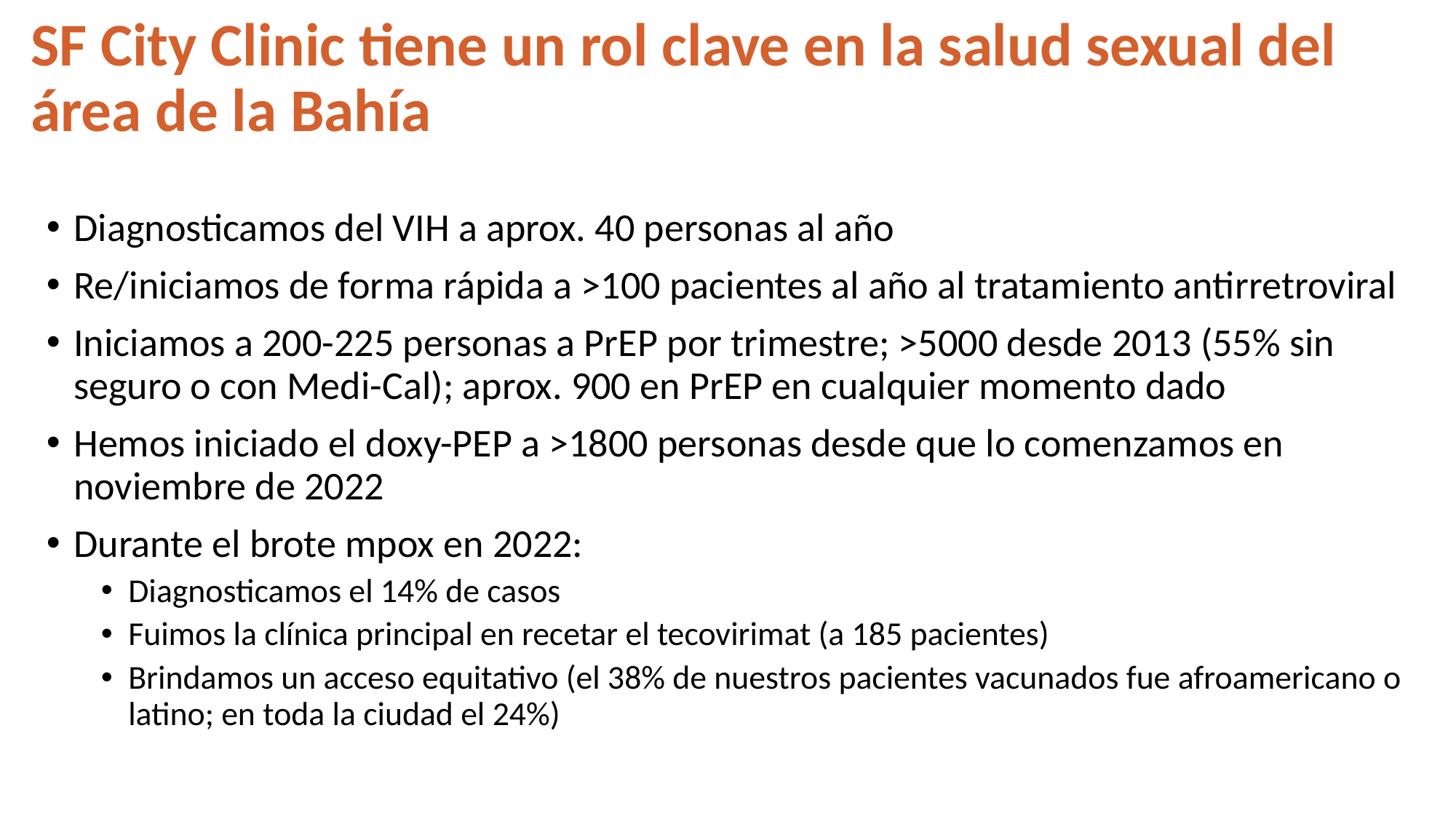

# SF City Clinic tiene un rol clave en la salud sexual del área de la Bahía
Diagnosticamos del VIH a aprox. 40 personas al año
Re/iniciamos de forma rápida a >100 pacientes al año al tratamiento antirretroviral
Iniciamos a 200-225 personas a PrEP por trimestre; >5000 desde 2013 (55% sin seguro o con Medi-Cal); aprox. 900 en PrEP en cualquier momento dado
Hemos iniciado el doxy-PEP a >1800 personas desde que lo comenzamos en noviembre de 2022
Durante el brote mpox en 2022:
Diagnosticamos el 14% de casos
Fuimos la clínica principal en recetar el tecovirimat (a 185 pacientes)
Brindamos un acceso equitativo (el 38% de nuestros pacientes vacunados fue afroamericano o latino; en toda la ciudad el 24%)